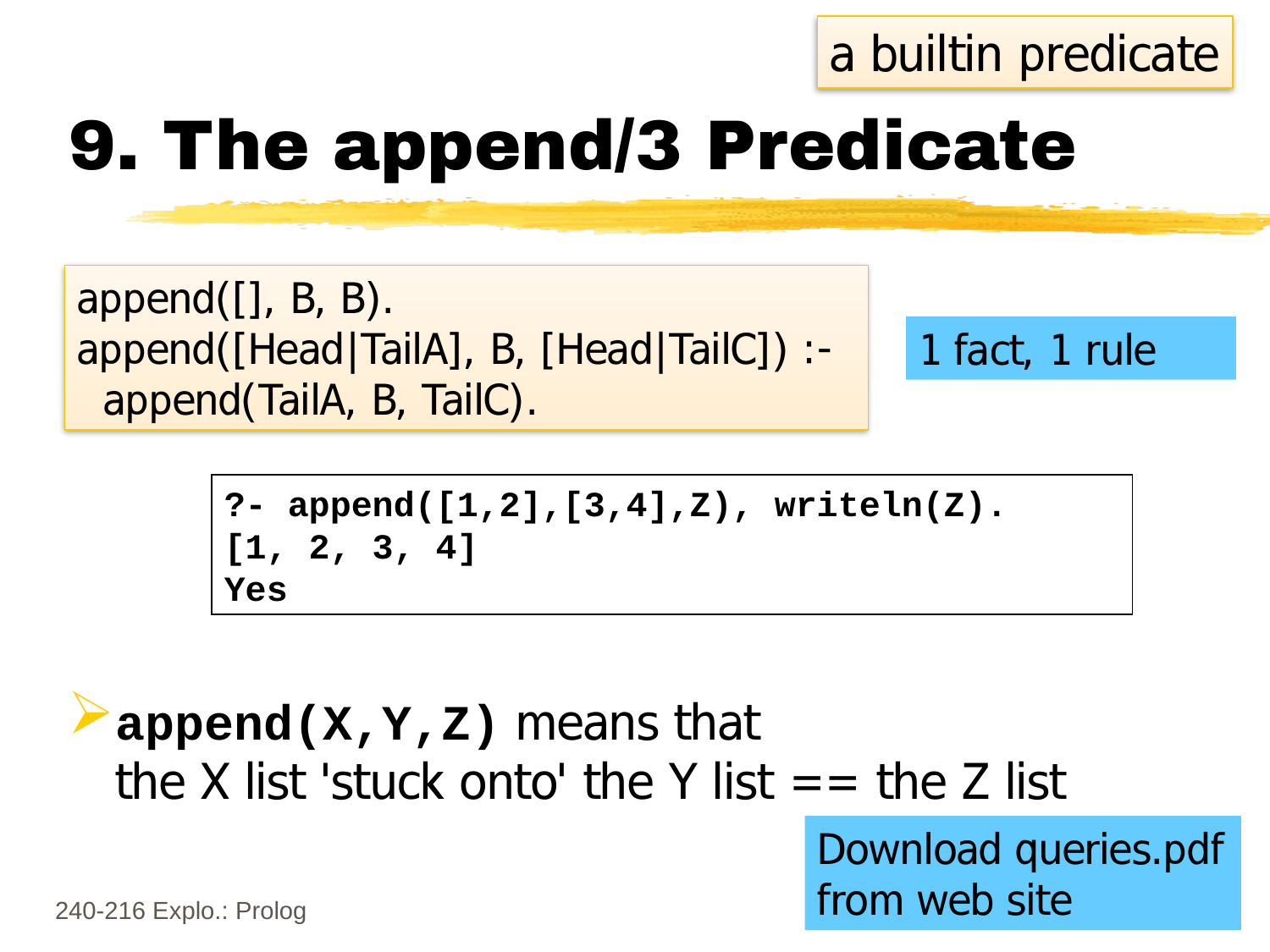

a builtin predicate
# 9. The append/3 Predicate
append([], B, B).
append([Head|TailA], B, [Head|TailC]) :-
  append(TailA, B, TailC).
1 fact, 1 rule
?- append([1,2],[3,4],Z), writeln(Z).
[1, 2, 3, 4]
Yes
append(X,Y,Z) means that
the X list 'stuck onto' the Y list == the Z list
Download queries.pdf
from web site
240-216 Explo.: Prolog
26